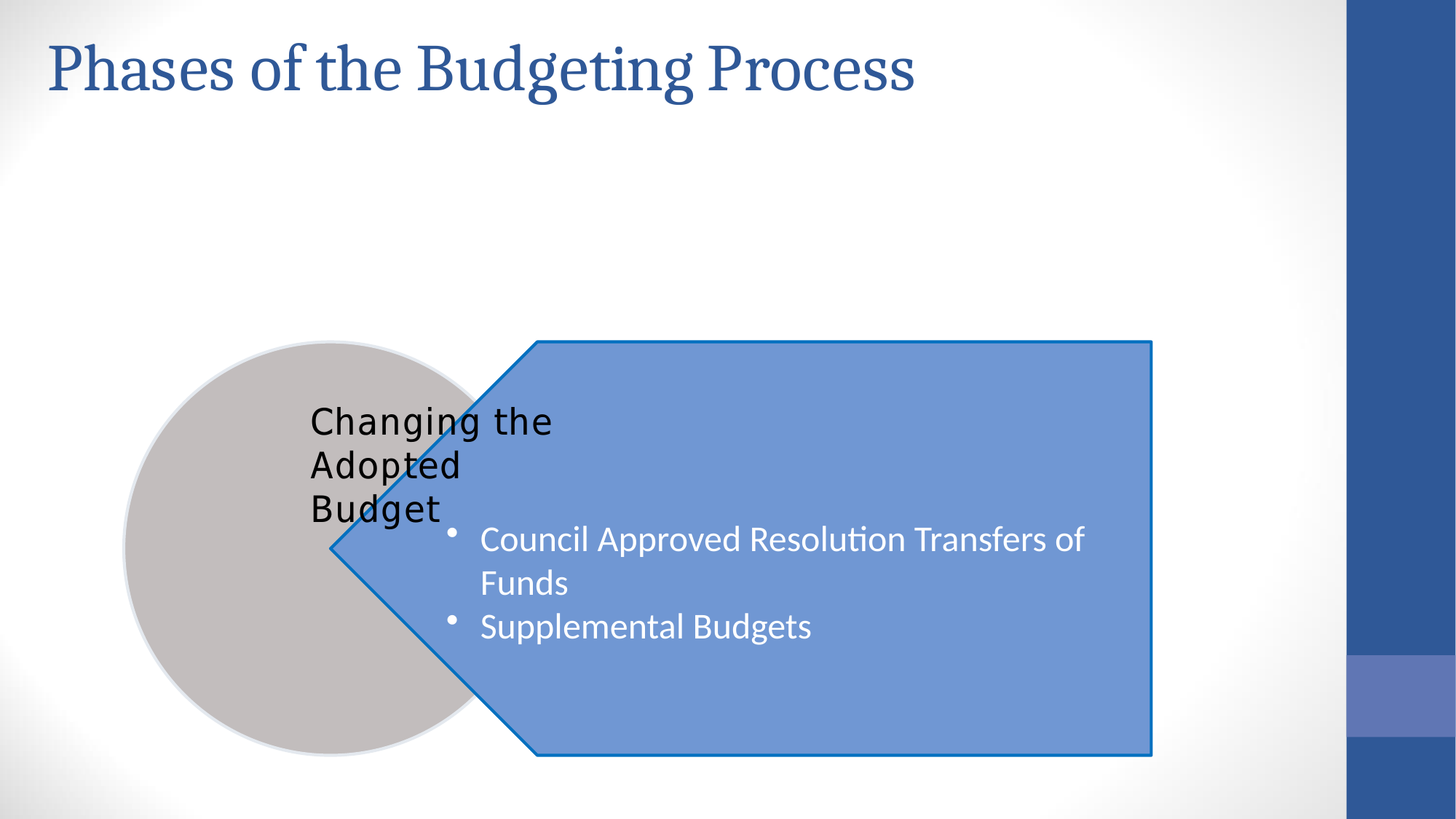

Phases of the Budgeting Process
Council Approved Resolution Transfers of Funds
Supplemental Budgets
Changing the
Adopted Budget